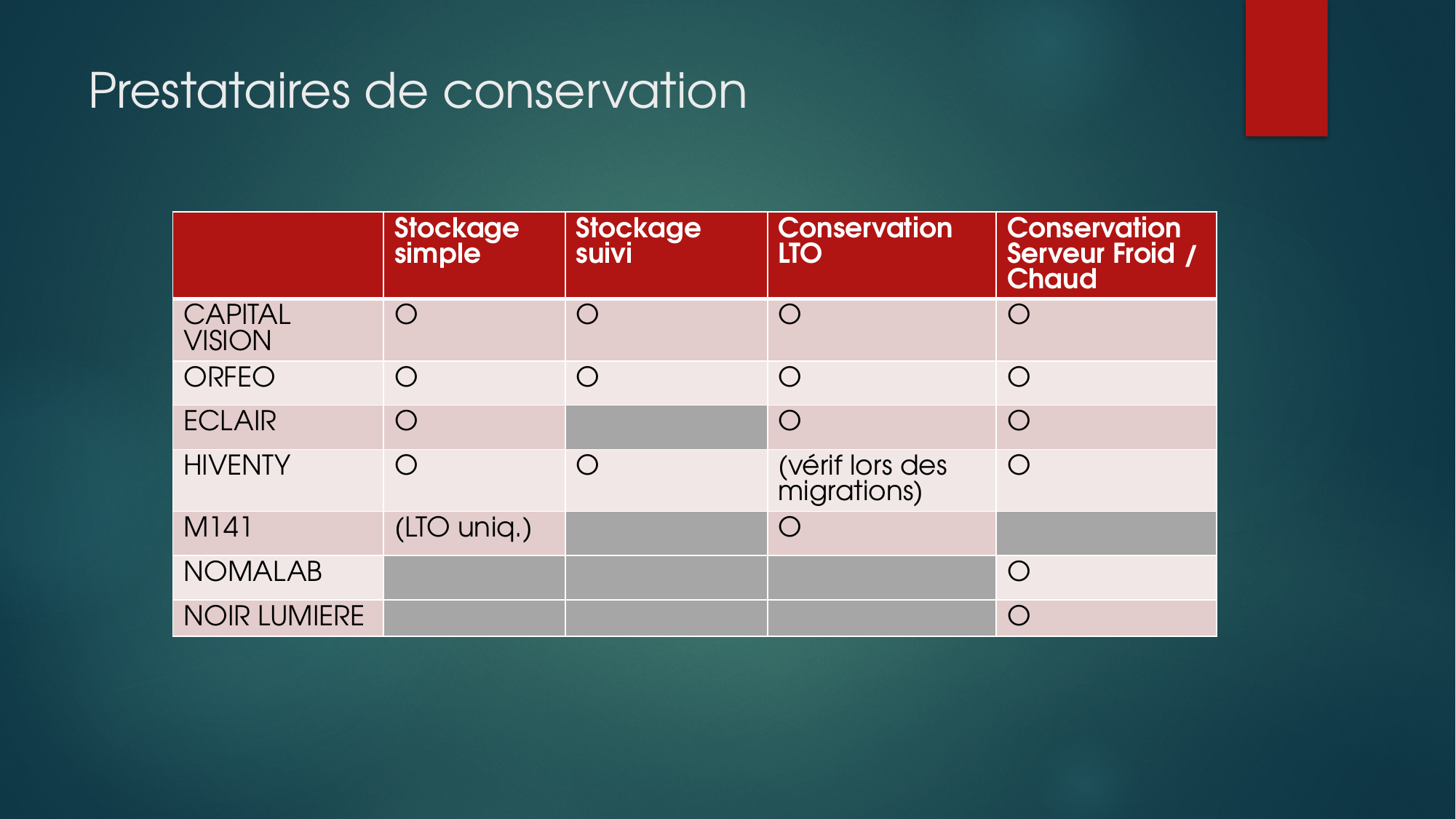

# Prestataires de conservation
|  | Stockage simple | Stockage suivi | Conservation LTO | Conservation Serveur Froid / Chaud |
| --- | --- | --- | --- | --- |
| CAPITAL VISION | O | O | O | O |
| ORFEO | O | O | O | O |
| ECLAIR | O |  | O | O |
| HIVENTY | O | O | (vérif lors des migrations) | O |
| M141 | (LTO uniq.) |  | O |  |
| NOMALAB |  |  |  | O |
| NOIR LUMIERE |  |  |  | O |